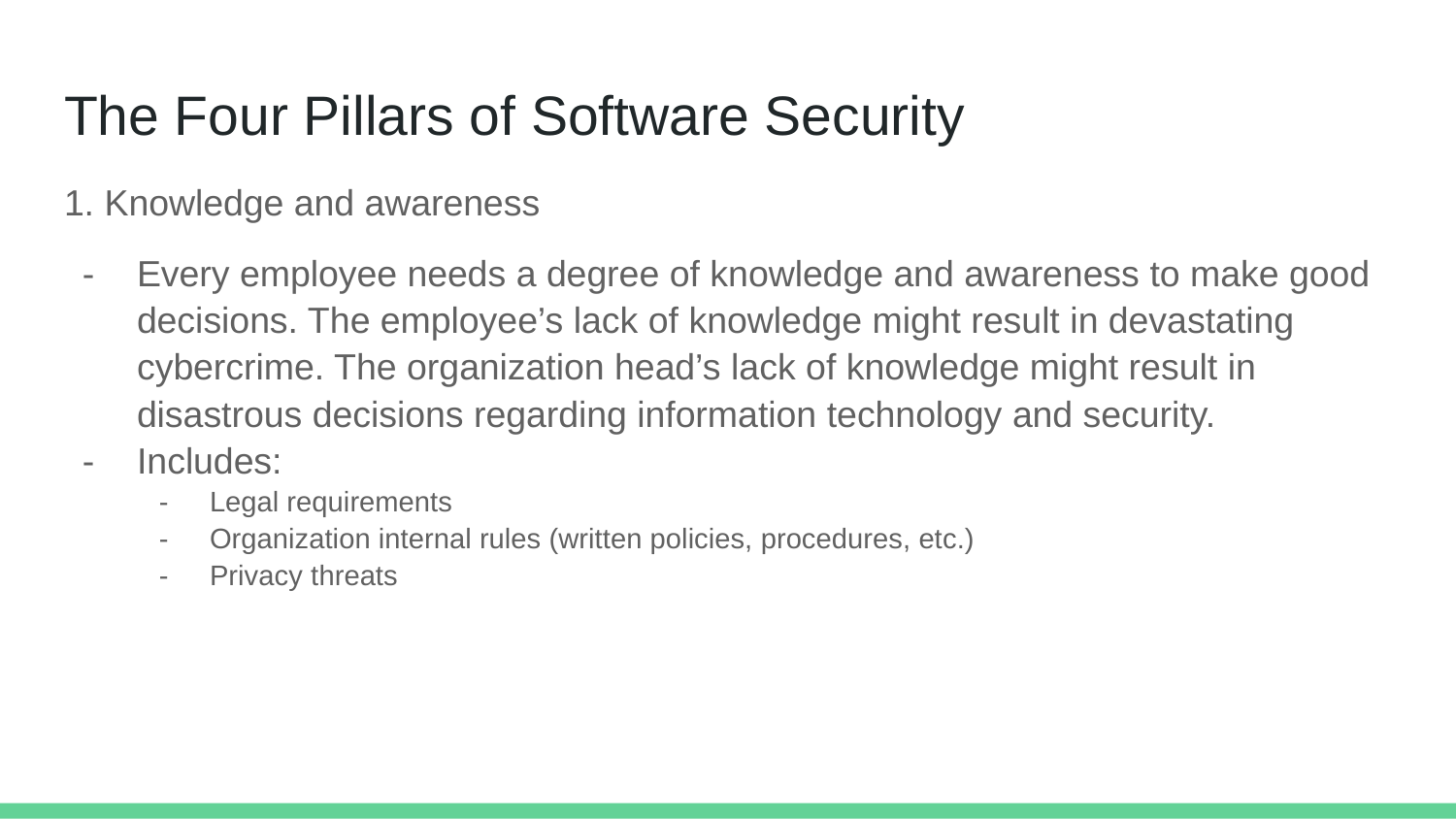

# The Four Pillars of Software Security
1. Knowledge and awareness
Every employee needs a degree of knowledge and awareness to make good decisions. The employee’s lack of knowledge might result in devastating cybercrime. The organization head’s lack of knowledge might result in disastrous decisions regarding information technology and security.
Includes:
Legal requirements
Organization internal rules (written policies, procedures, etc.)
Privacy threats